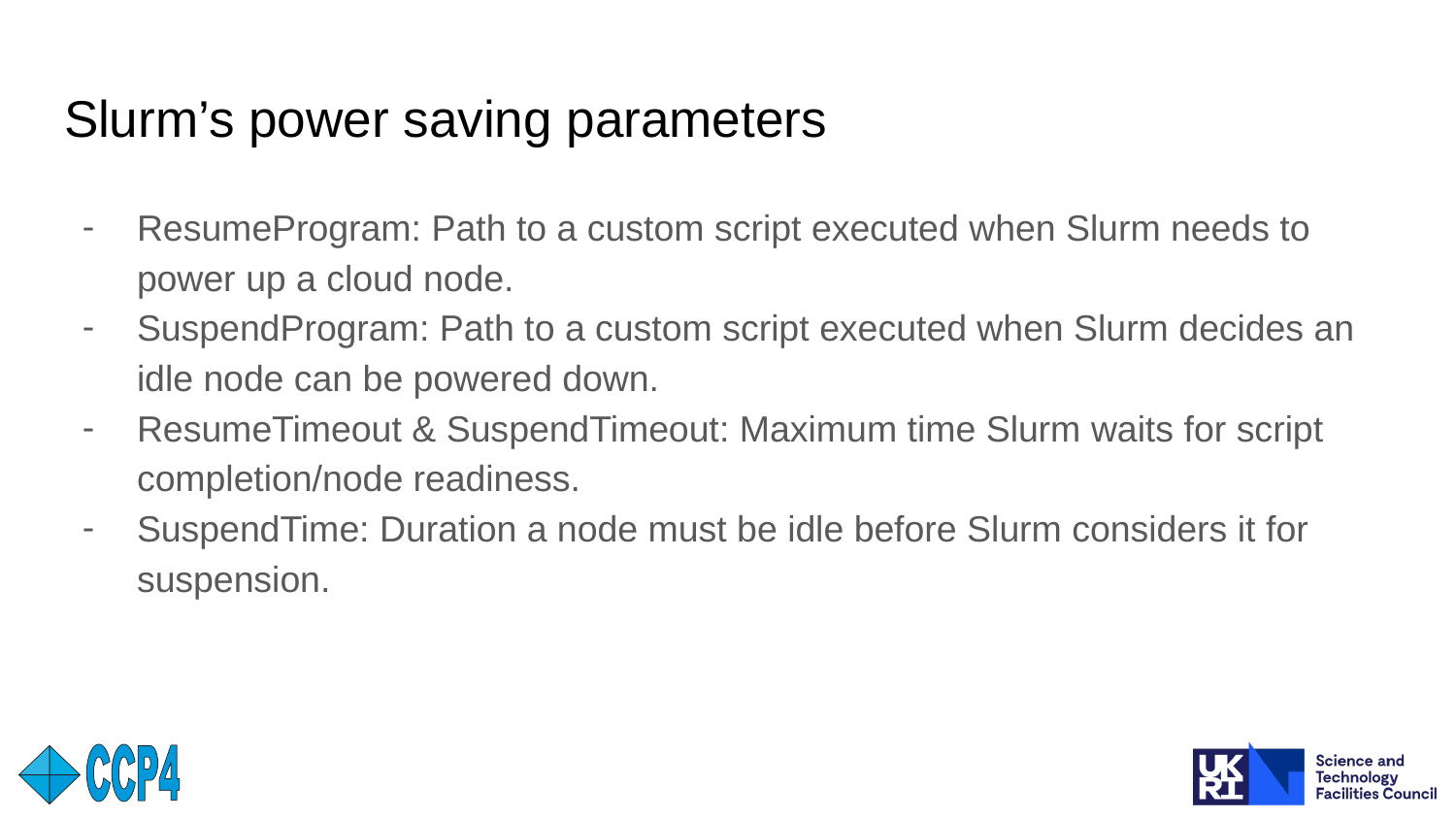

# Slurm’s power saving parameters
ResumeProgram: Path to a custom script executed when Slurm needs to power up a cloud node.
SuspendProgram: Path to a custom script executed when Slurm decides an idle node can be powered down.
ResumeTimeout & SuspendTimeout: Maximum time Slurm waits for script completion/node readiness.
SuspendTime: Duration a node must be idle before Slurm considers it for suspension.